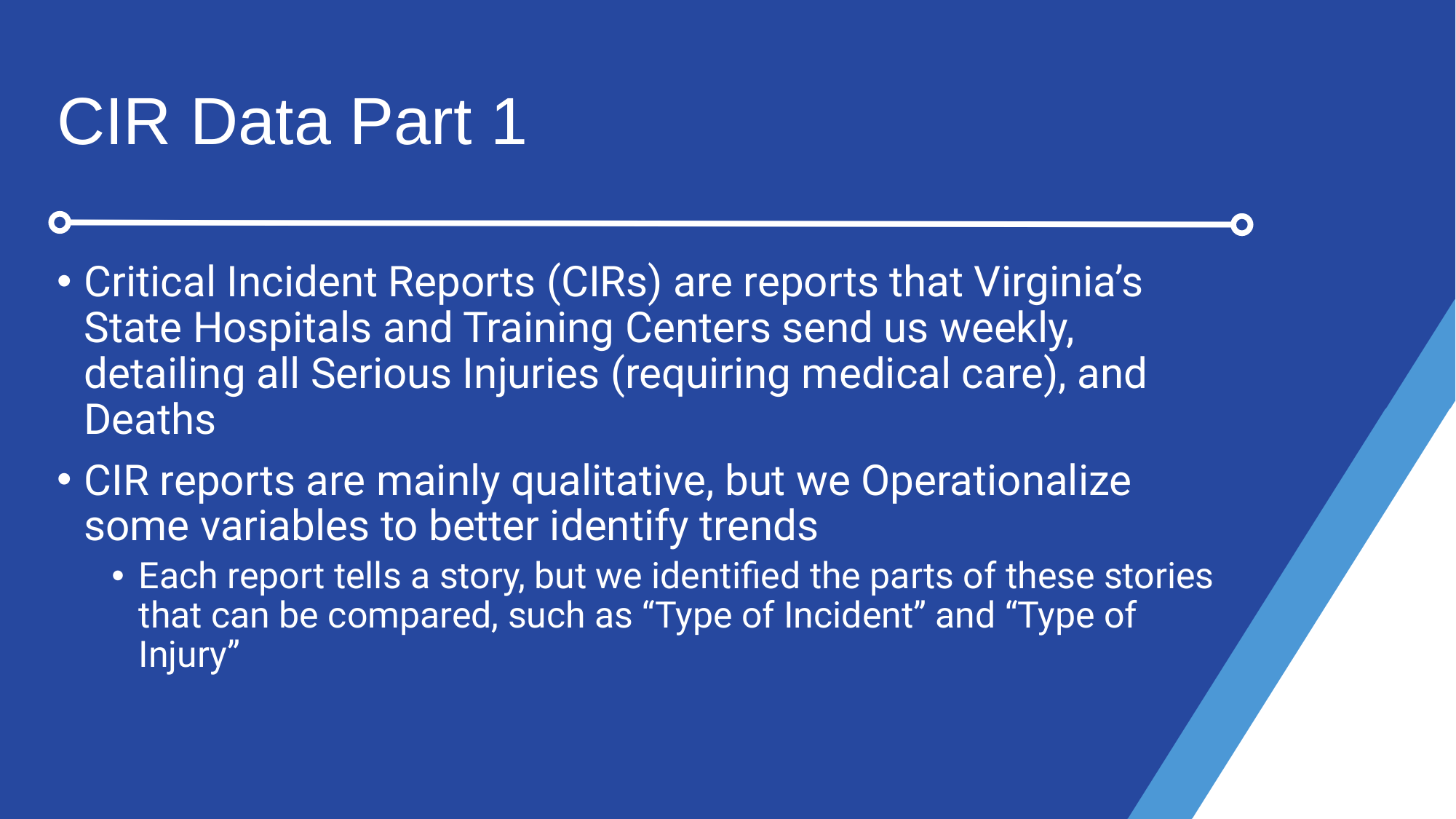

# CIR Data Part 1
Critical Incident Reports (CIRs) are reports that Virginia’s State Hospitals and Training Centers send us weekly, detailing all Serious Injuries (requiring medical care), and Deaths
CIR reports are mainly qualitative, but we Operationalize some variables to better identify trends
Each report tells a story, but we identified the parts of these stories that can be compared, such as “Type of Incident” and “Type of Injury”